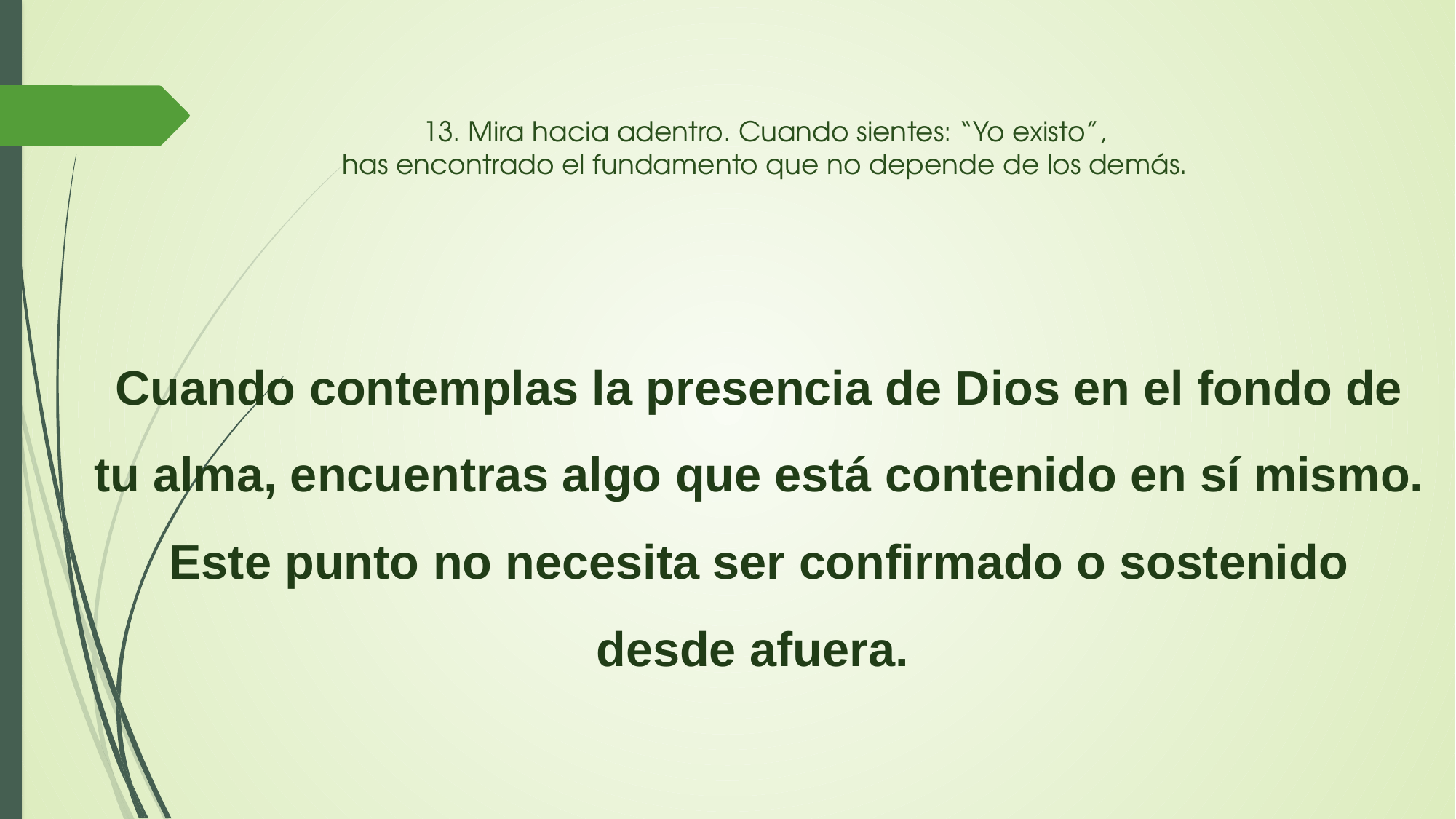

# 13. Mira hacia adentro. Cuando sientes: “Yo existo”, has encontrado el fundamento que no depende de los demás.
Cuando contemplas la presencia de Dios en el fondo de tu alma, encuentras algo que está contenido en sí mismo.
Este punto no necesita ser confirmado o sostenido desde afuera.